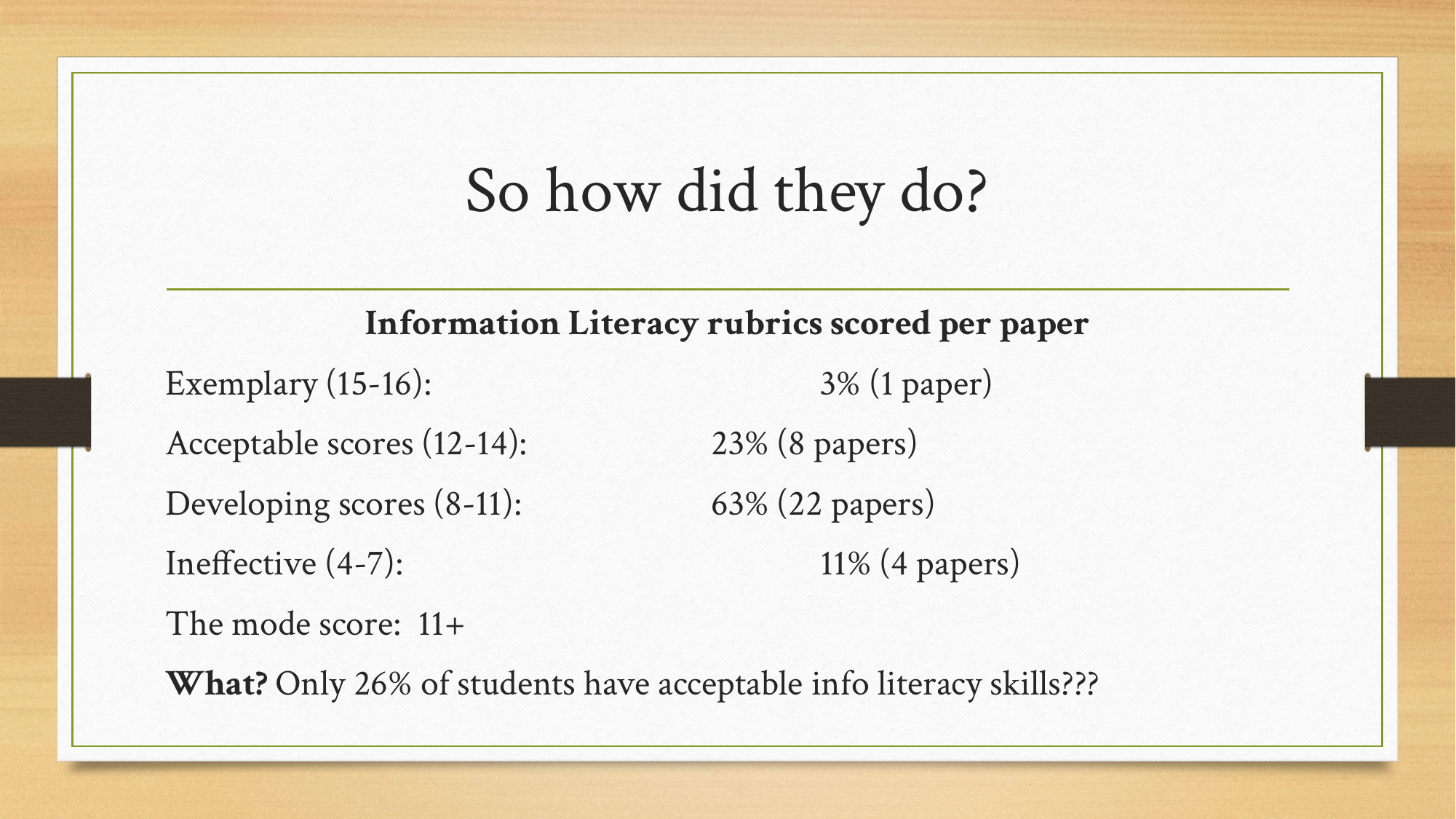

# So how did they do?
Information Literacy rubrics scored per paper
Exemplary (15-16):				3% (1 paper)
Acceptable scores (12-14):		23% (8 papers)
Developing scores (8-11): 		63% (22 papers)
Ineffective (4-7): 				11% (4 papers)
The mode score:  11+
What? Only 26% of students have acceptable info literacy skills???